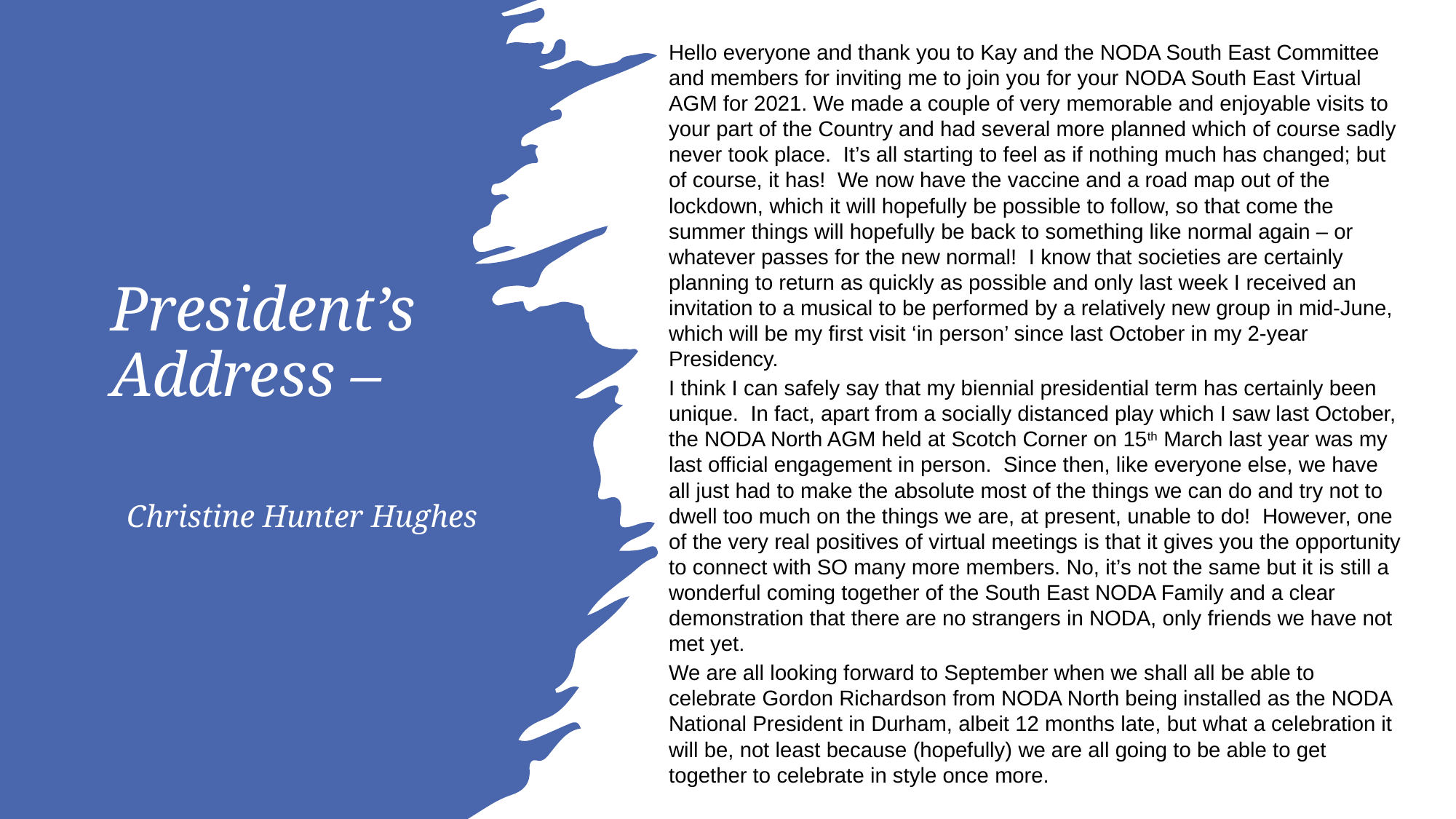

Hello everyone and thank you to Kay and the NODA South East Committee and members for inviting me to join you for your NODA South East Virtual AGM for 2021. We made a couple of very memorable and enjoyable visits to your part of the Country and had several more planned which of course sadly never took place.  It’s all starting to feel as if nothing much has changed; but of course, it has!  We now have the vaccine and a road map out of the lockdown, which it will hopefully be possible to follow, so that come the summer things will hopefully be back to something like normal again – or whatever passes for the new normal!  I know that societies are certainly planning to return as quickly as possible and only last week I received an invitation to a musical to be performed by a relatively new group in mid-June, which will be my first visit ‘in person’ since last October in my 2-year Presidency.
I think I can safely say that my biennial presidential term has certainly been unique.  In fact, apart from a socially distanced play which I saw last October, the NODA North AGM held at Scotch Corner on 15th March last year was my last official engagement in person.  Since then, like everyone else, we have all just had to make the absolute most of the things we can do and try not to dwell too much on the things we are, at present, unable to do!  However, one of the very real positives of virtual meetings is that it gives you the opportunity to connect with SO many more members. No, it’s not the same but it is still a wonderful coming together of the South East NODA Family and a clear demonstration that there are no strangers in NODA, only friends we have not met yet.
We are all looking forward to September when we shall all be able to celebrate Gordon Richardson from NODA North being installed as the NODA National President in Durham, albeit 12 months late, but what a celebration it will be, not least because (hopefully) we are all going to be able to get together to celebrate in style once more.

# President’s Address – Christine Hunter Hughes